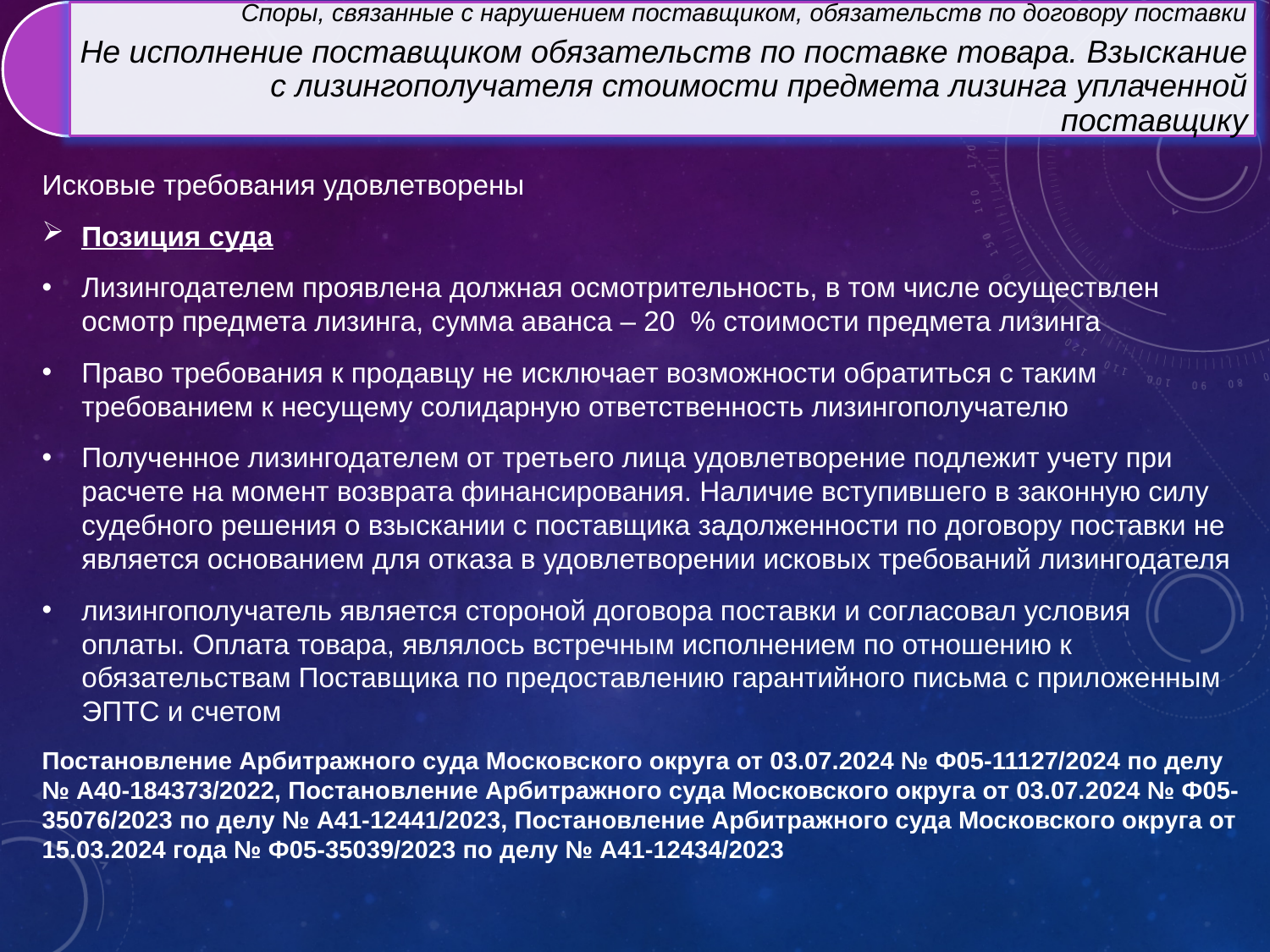

Споры, связанные с нарушением поставщиком, обязательств по договору поставки
Не исполнение поставщиком обязательств по поставке товара. Взыскание с лизингополучателя стоимости предмета лизинга уплаченной поставщику
Исковые требования удовлетворены
Позиция суда
Лизингодателем проявлена должная осмотрительность, в том числе осуществлен осмотр предмета лизинга, сумма аванса – 20  % стоимости предмета лизинга
Право требования к продавцу не исключает возможности обратиться с таким требованием к несущему солидарную ответственность лизингополучателю
Полученное лизингодателем от третьего лица удовлетворение подлежит учету при расчете на момент возврата финансирования. Наличие вступившего в законную силу судебного решения о взыскании с поставщика задолженности по договору поставки не является основанием для отказа в удовлетворении исковых требований лизингодателя
лизингополучатель является стороной договора поставки и согласовал условия оплаты. Оплата товара, являлось встречным исполнением по отношению к обязательствам Поставщика по предоставлению гарантийного письма с приложенным ЭПТС и счетом
Постановление Арбитражного суда Московского округа от 03.07.2024 № Ф05-11127/2024 по делу № А40-184373/2022, Постановление Арбитражного суда Московского округа от 03.07.2024 № Ф05-35076/2023 по делу № А41-12441/2023, Постановление Арбитражного суда Московского округа от 15.03.2024 года № Ф05-35039/2023 по делу № А41-12434/2023